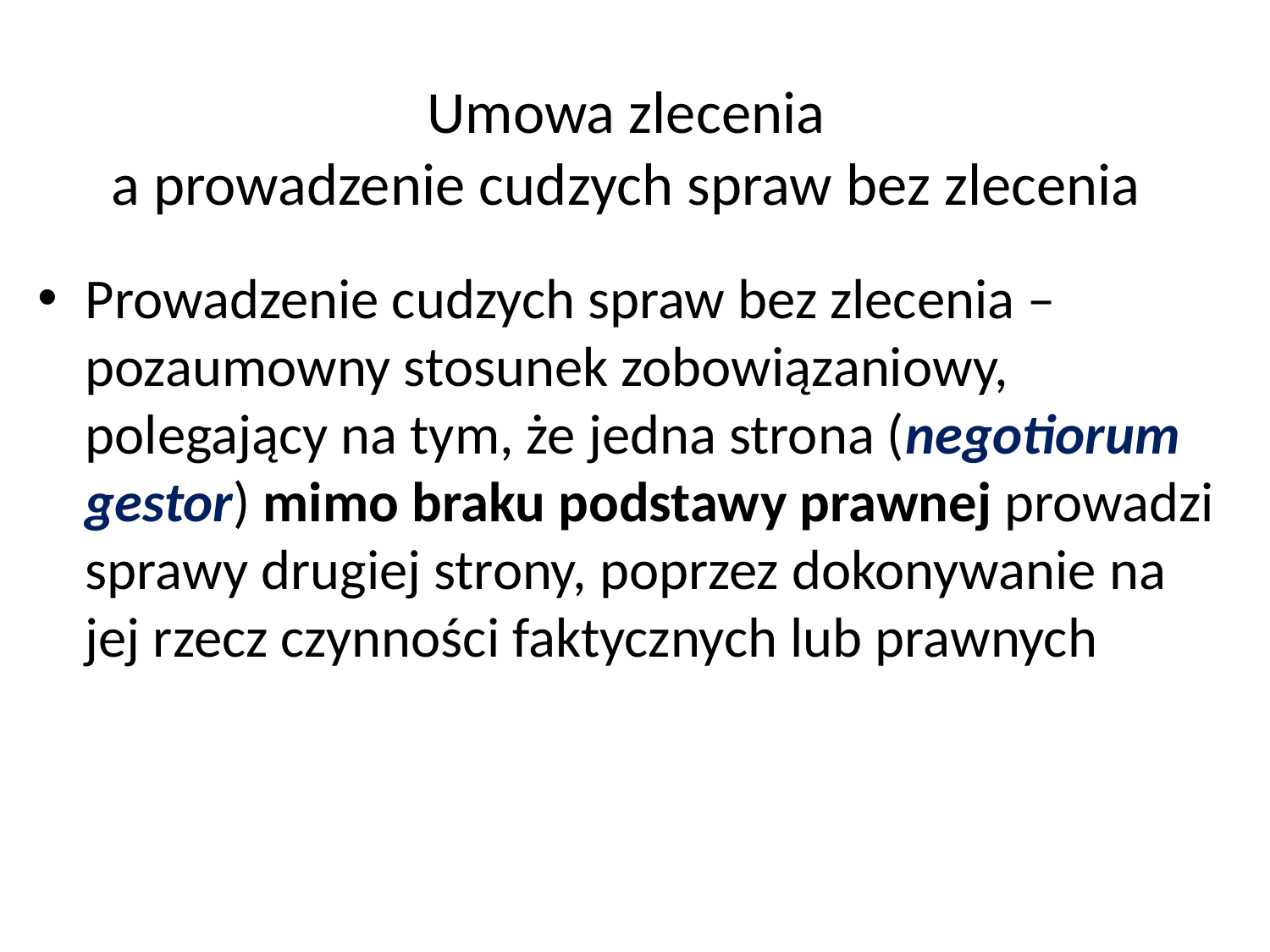

# Umowa zlecenia a prowadzenie cudzych spraw bez zlecenia
Prowadzenie cudzych spraw bez zlecenia – pozaumowny stosunek zobowiązaniowy, polegający na tym, że jedna strona (negotiorum gestor) mimo braku podstawy prawnej prowadzi sprawy drugiej strony, poprzez dokonywanie na jej rzecz czynności faktycznych lub prawnych